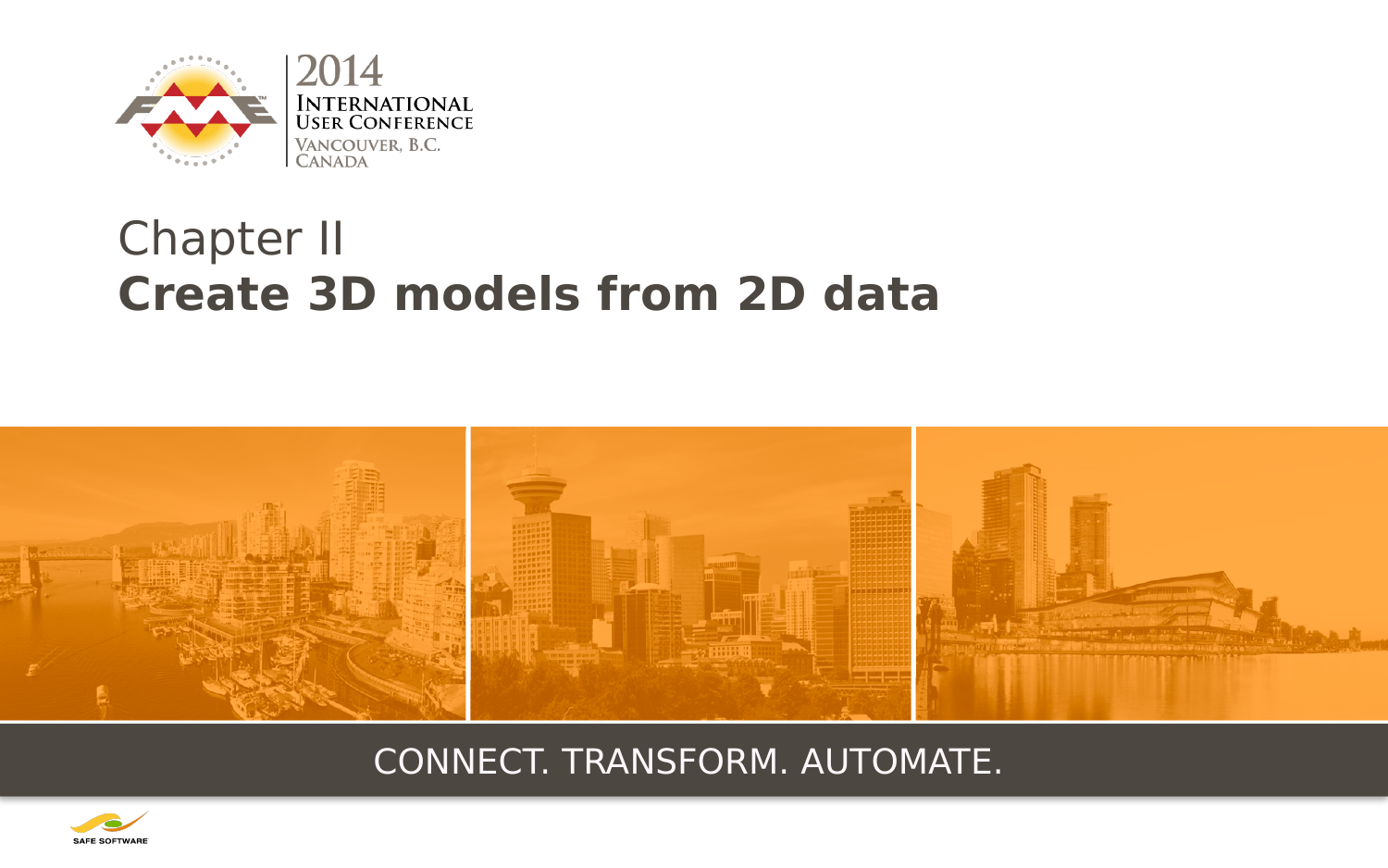

# Chapter II Create 3D models from 2D data